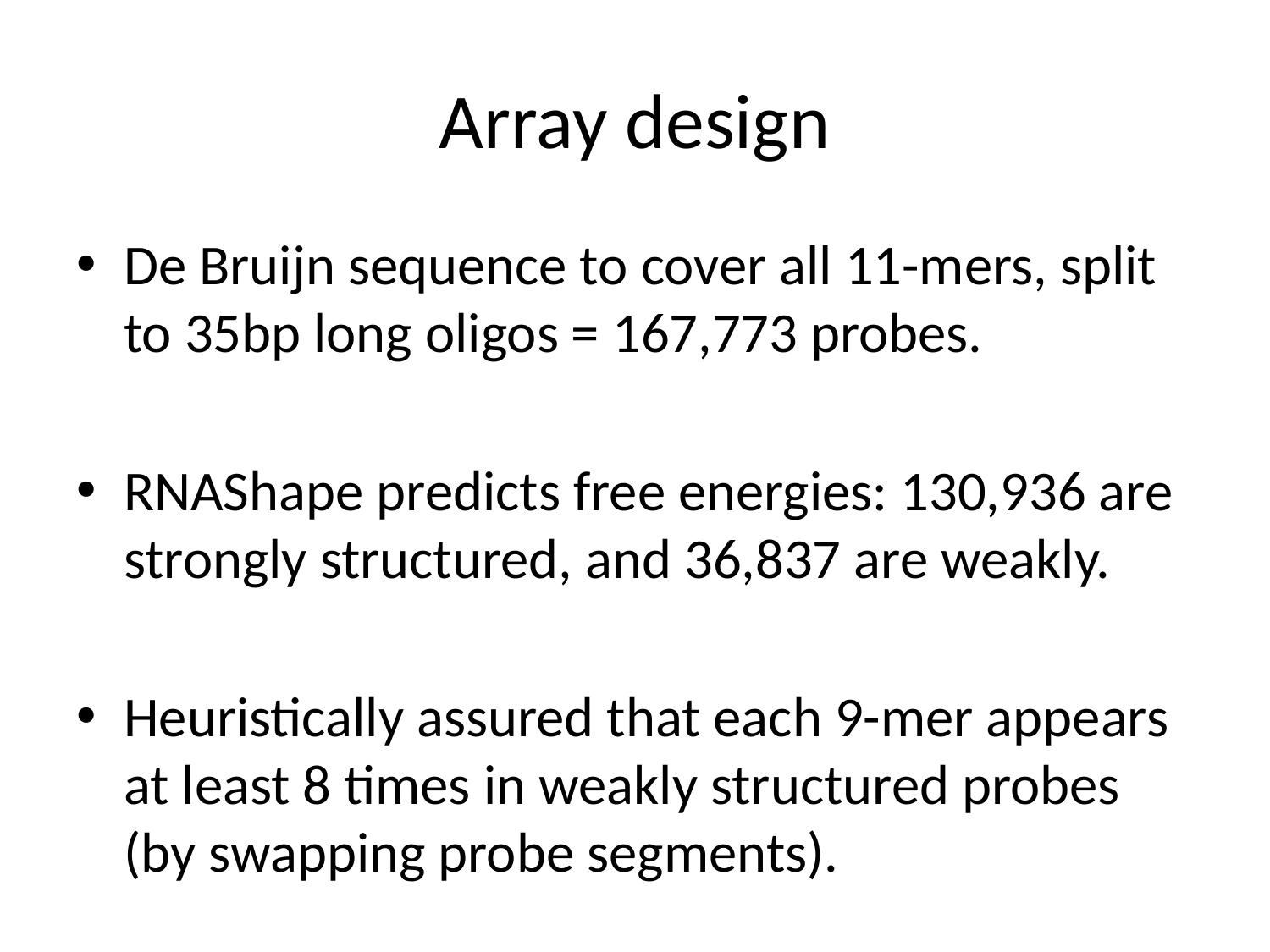

# Array design
De Bruijn sequence to cover all 11-mers, split to 35bp long oligos = 167,773 probes.

RNAShape predicts free energies: 130,936 are strongly structured, and 36,837 are weakly.

Heuristically assured that each 9-mer appears at least 8 times in weakly structured probes (by swapping probe segments).